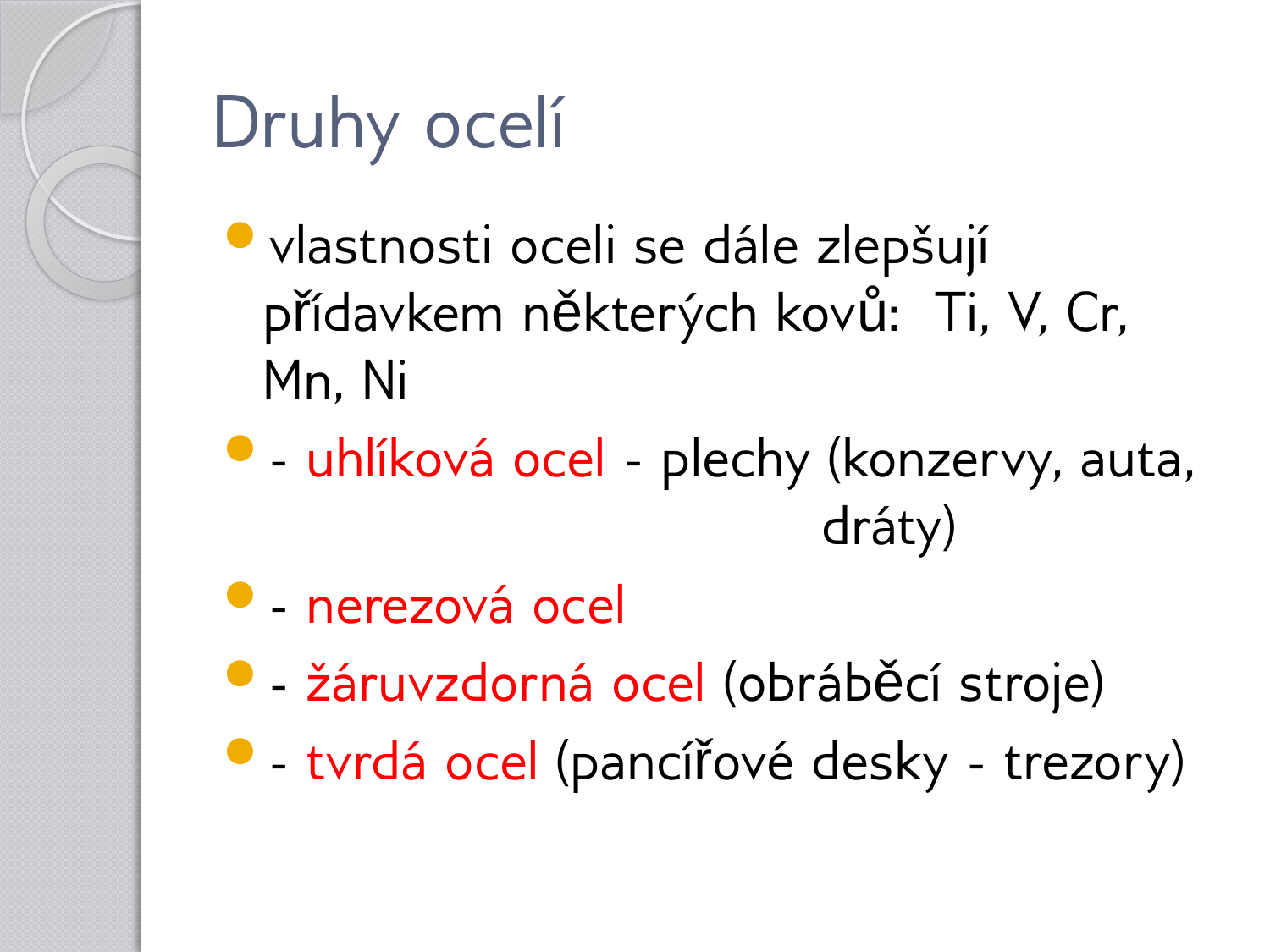

# Druhy ocelí
vlastnosti oceli se dále zlepšují přídavkem některých kovů:  Ti, V, Cr, Mn, Ni
- uhlíková ocel - plechy (konzervy, auta, 				   dráty)
- nerezová ocel
- žáruvzdorná ocel (obráběcí stroje)
- tvrdá ocel (pancířové desky - trezory)